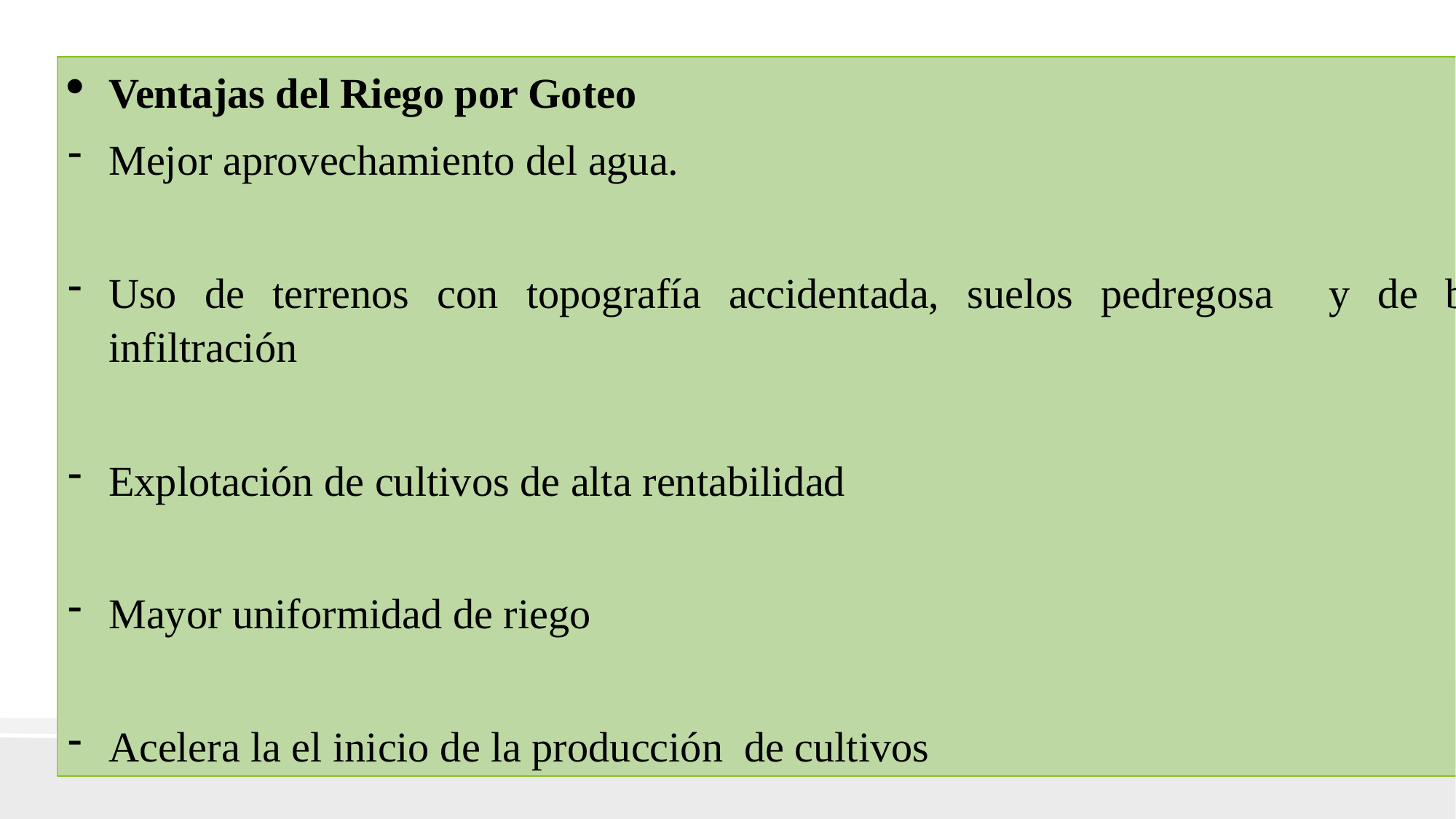

Ventajas del Riego por Goteo
Mejor aprovechamiento del agua.

Uso de terrenos con topografía accidentada, suelos pedregosa  y de baja infiltración

Explotación de cultivos de alta rentabilidad

Mayor uniformidad de riego

Acelera la el inicio de la producción  de cultivos